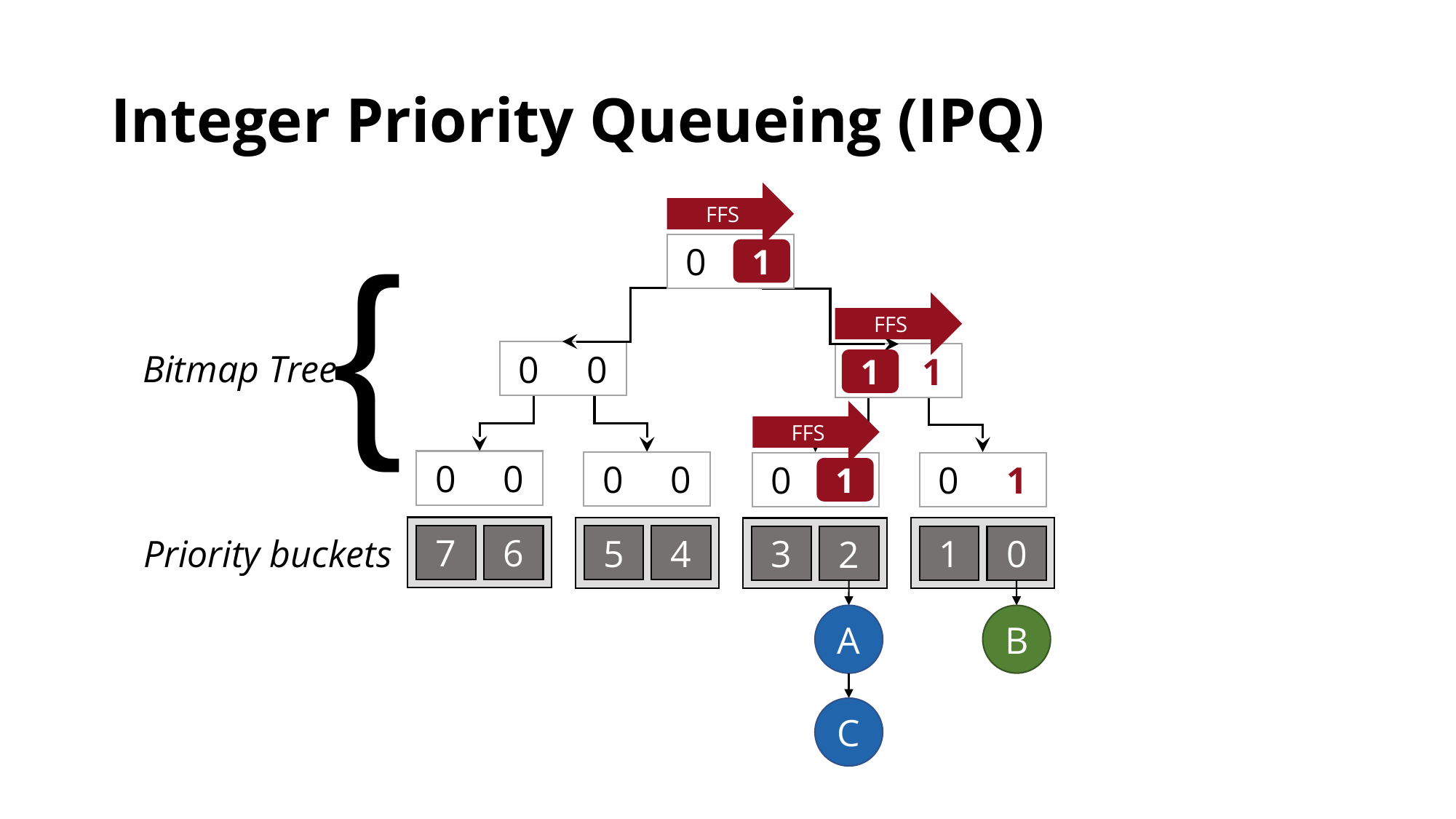

# Integer Priority Queueing (IPQ)
FFS
{
0     1
1
FFS
Bitmap Tree
0     0
1     1
1
FFS
0     0
0     0
0     1
0     1
1

7
6
Priority buckets
5
4
3
1
0
2
A
B
C